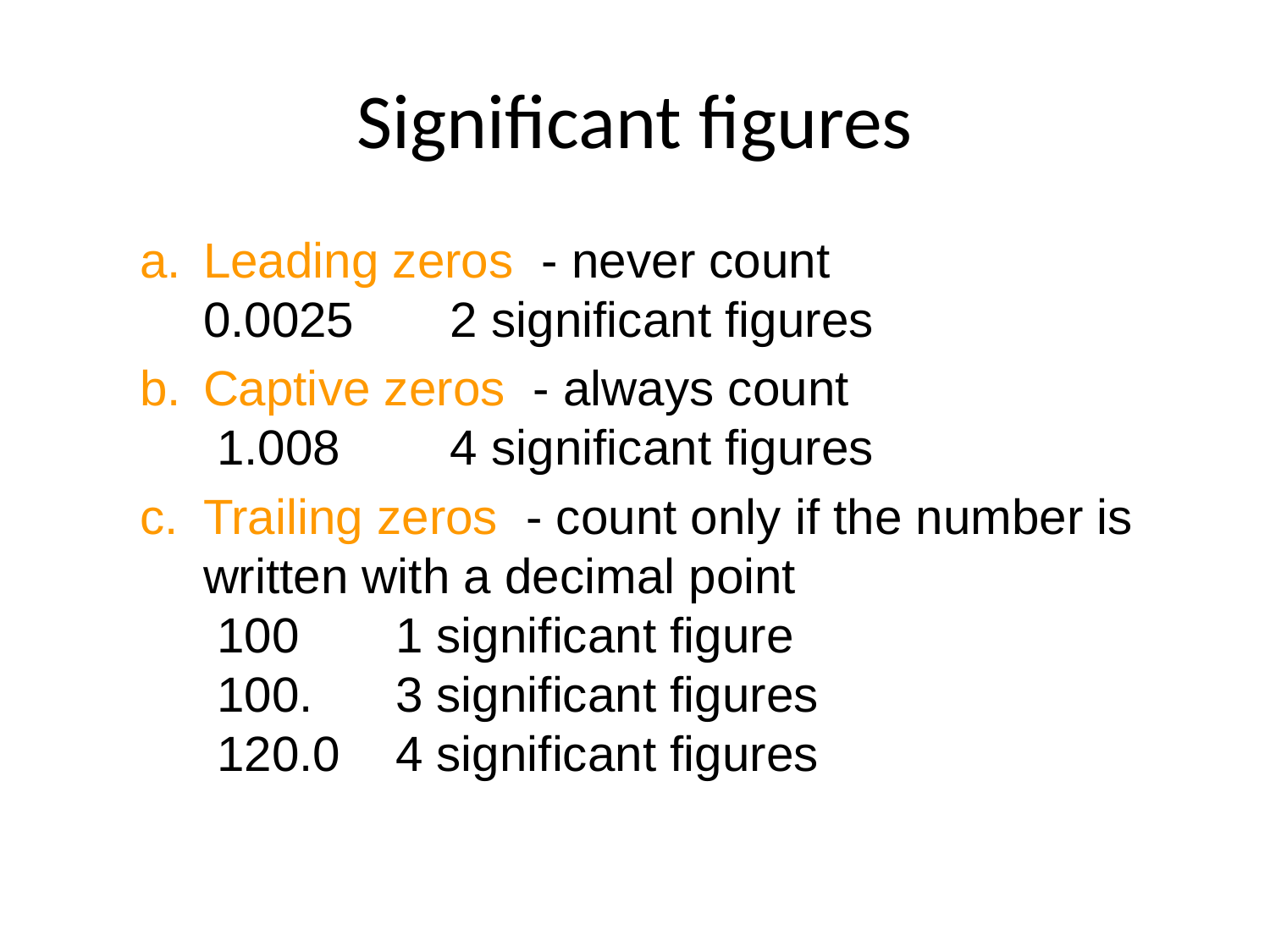

# Significant figures
Leading zeros  - never count
0.0025       2 significant figures
Captive zeros  - always count
 1.008        4 significant figures
Trailing zeros  - count only if the number is written with a decimal point
 100       1 significant figure
 100.      3 significant figures
 120.0    4 significant figures